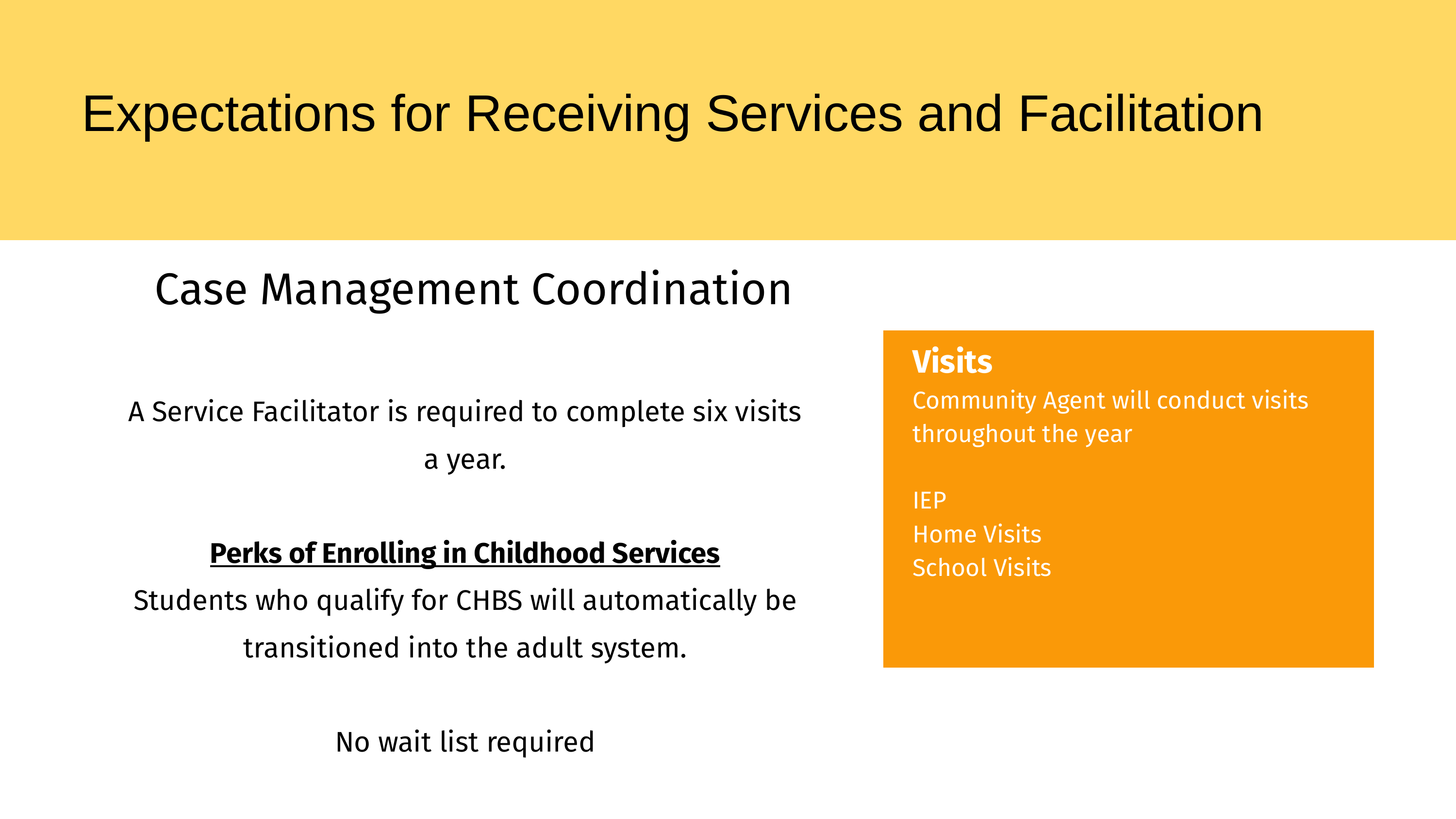

Expectations for Receiving Services and Facilitation
Case Management Coordination

Visits
Community Agent will conduct visits throughout the year

IEP
Home Visits
School Visits

A Service Facilitator is required to complete six visits a year.

Perks of Enrolling in Childhood Services
Students who qualify for CHBS will automatically be transitioned into the adult system.

No wait list required